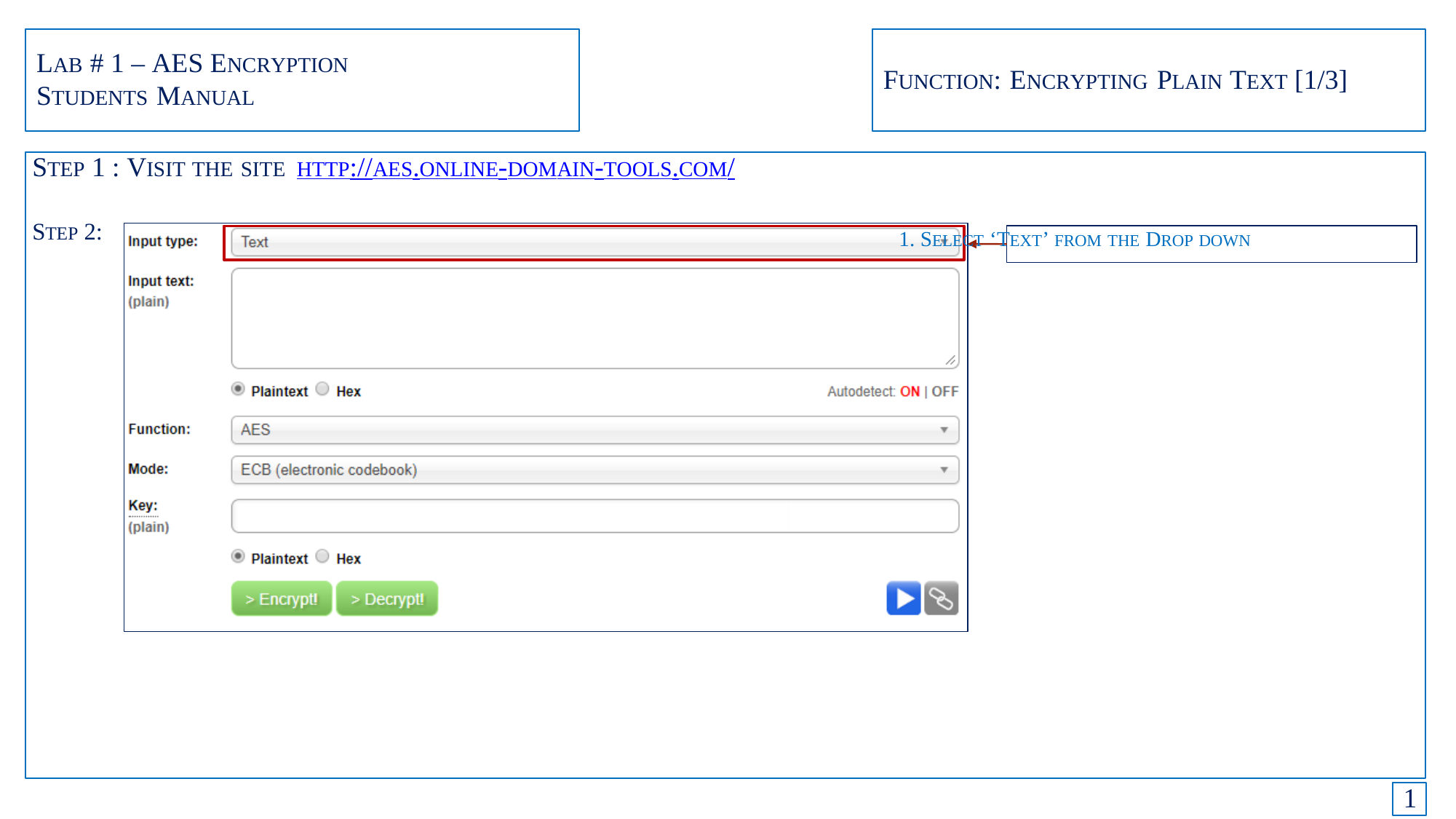

LAB # 1 – AES ENCRYPTION
STUDENTS MANUAL

FUNCTION: ENCRYPTING PLAIN TEXT [1/3]

STEP 1 : VISIT THE SITE  HTTP://AES.ONLINE-DOMAIN-TOOLS.COM/
STEP 2:                                                                                                                                    1. SELECT ‘TEXT’ FROM THE DROP DOWN

1